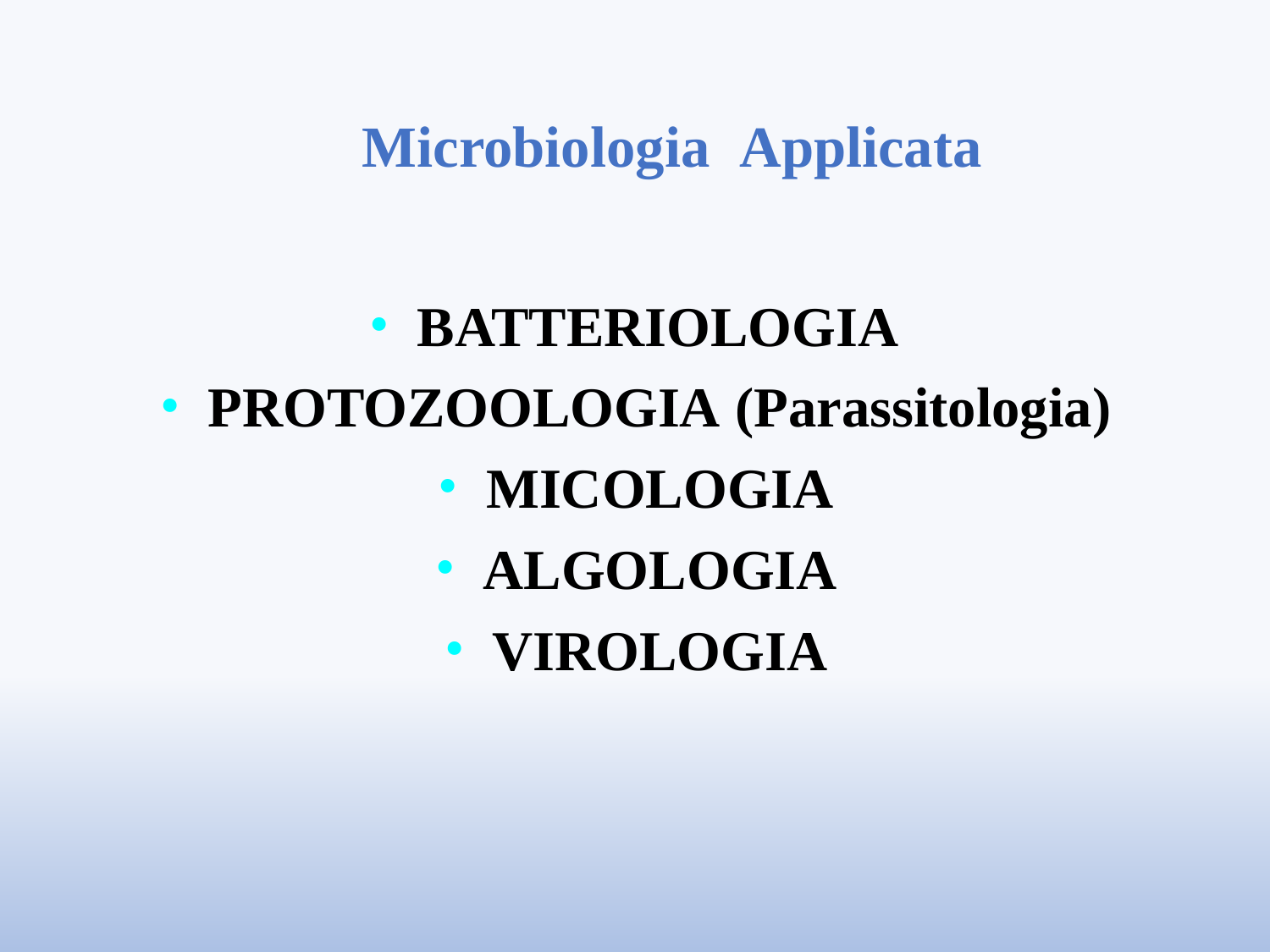

# Microbiologia  Applicata
BATTERIOLOGIA
PROTOZOOLOGIA (Parassitologia)
MICOLOGIA
ALGOLOGIA
VIROLOGIA